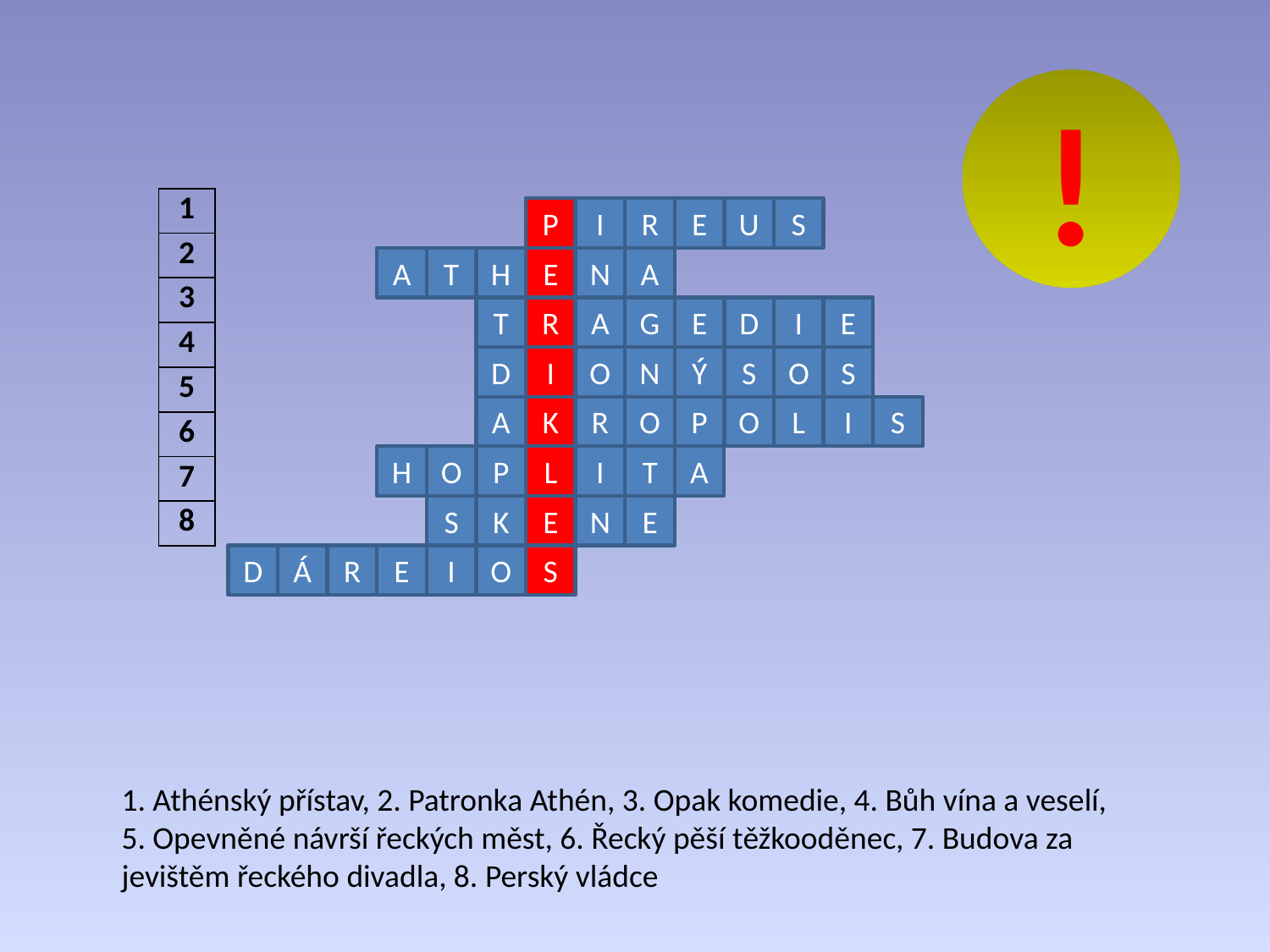

!
| 1 |
| --- |
| 2 |
| 3 |
| 4 |
| 5 |
| 6 |
| 7 |
| 8 |
P
I
R
E
U
S
A
T
H
E
N
A
T
R
A
G
E
D
I
E
D
I
O
N
Ý
S
O
S
A
K
R
O
P
O
L
I
S
H
O
P
L
I
T
A
S
K
E
N
E
D
Á
R
E
I
O
S
1. Athénský přístav, 2. Patronka Athén, 3. Opak komedie, 4. Bůh vína a veselí,
5. Opevněné návrší řeckých měst, 6. Řecký pěší těžkooděnec, 7. Budova za jevištěm řeckého divadla, 8. Perský vládce